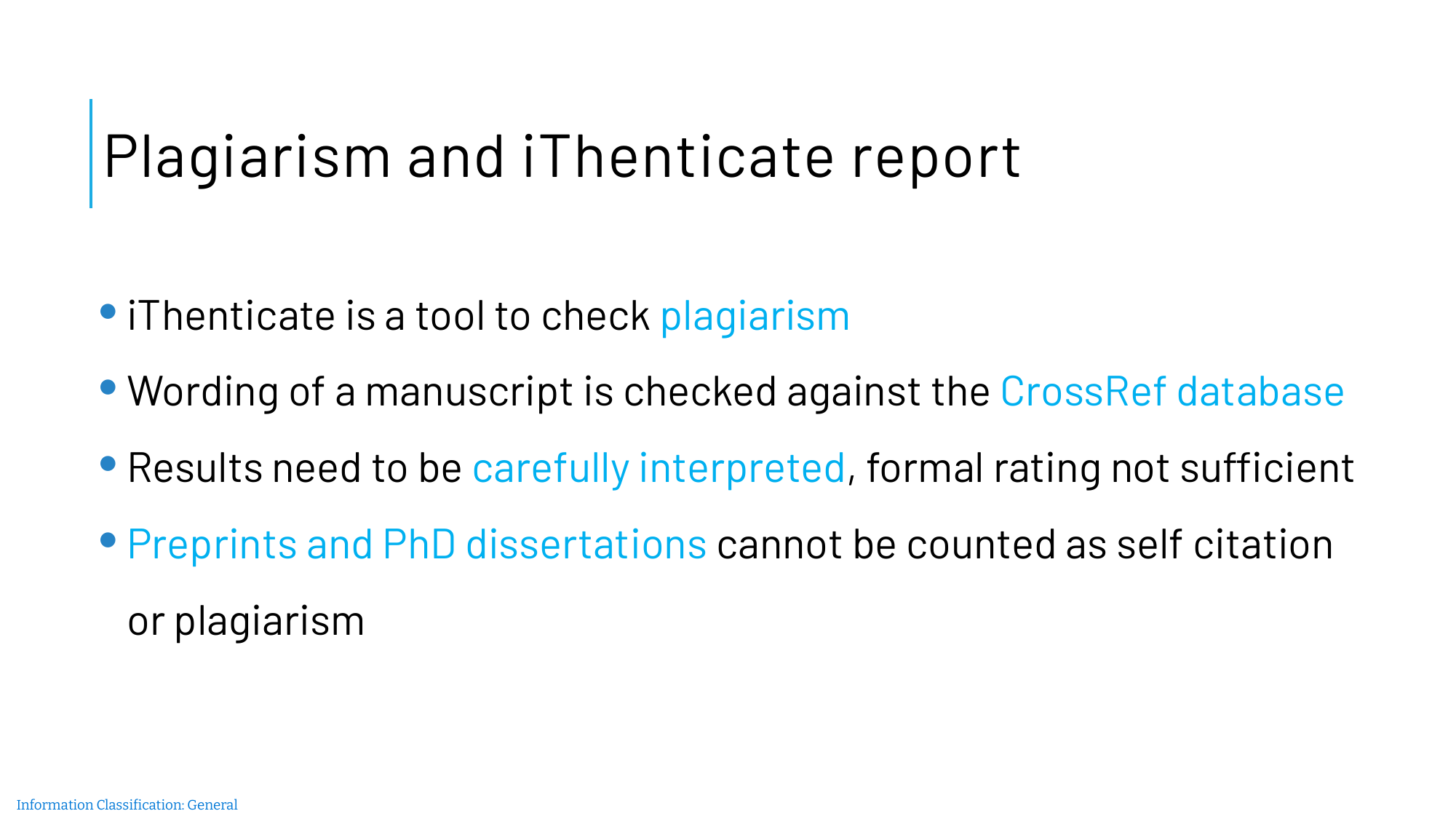

# Plagiarism and iThenticate report
iThenticate is a tool to check plagiarism
Wording of a manuscript is checked against the CrossRef database
Results need to be carefully interpreted, formal rating not sufficient
Preprints and PhD dissertations cannot be counted as self citation or plagiarism